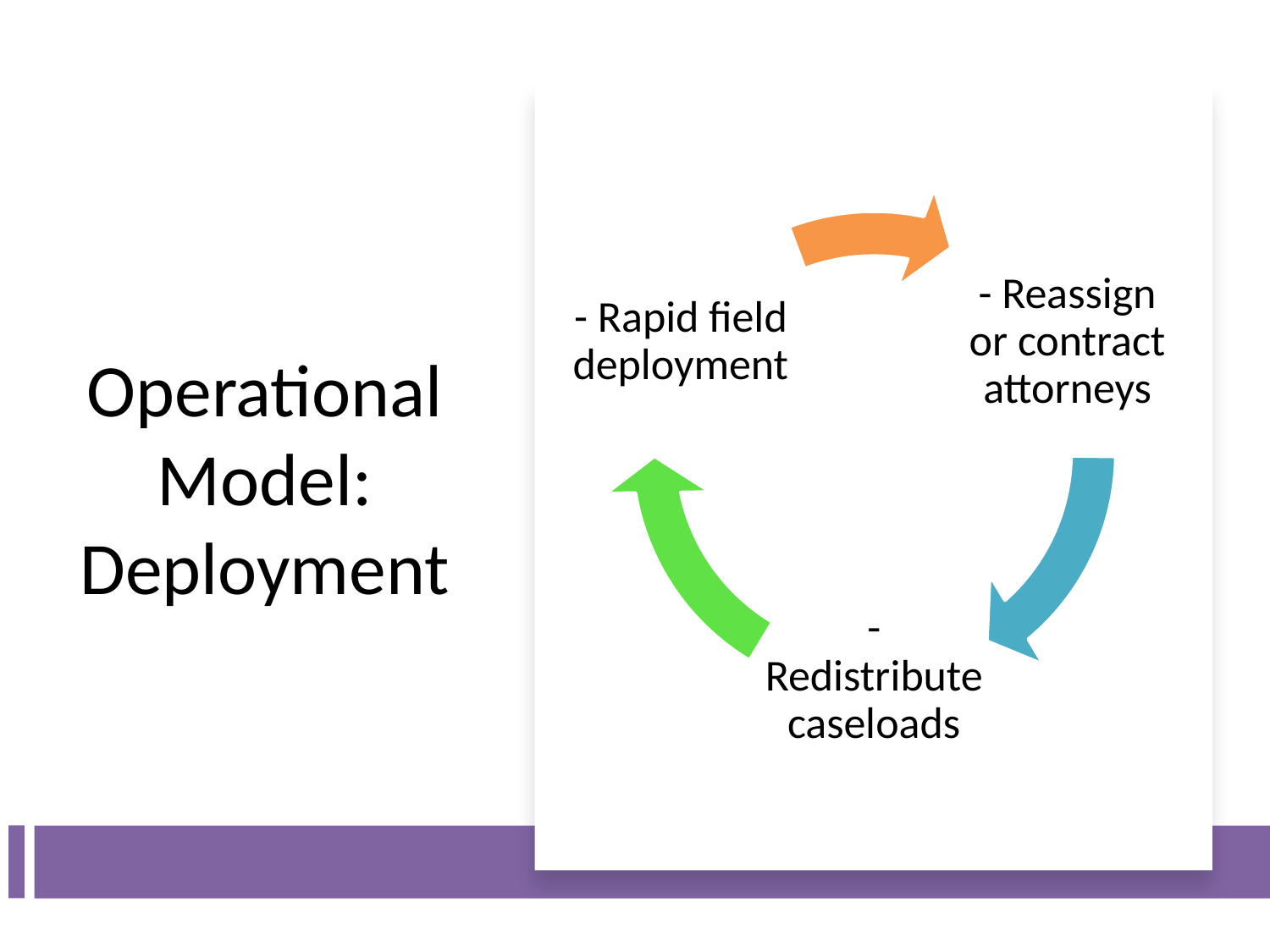

- Reassign or contract attorneys
- Redistribute caseloads
- Rapid field deployment
# Operational Model: Deployment